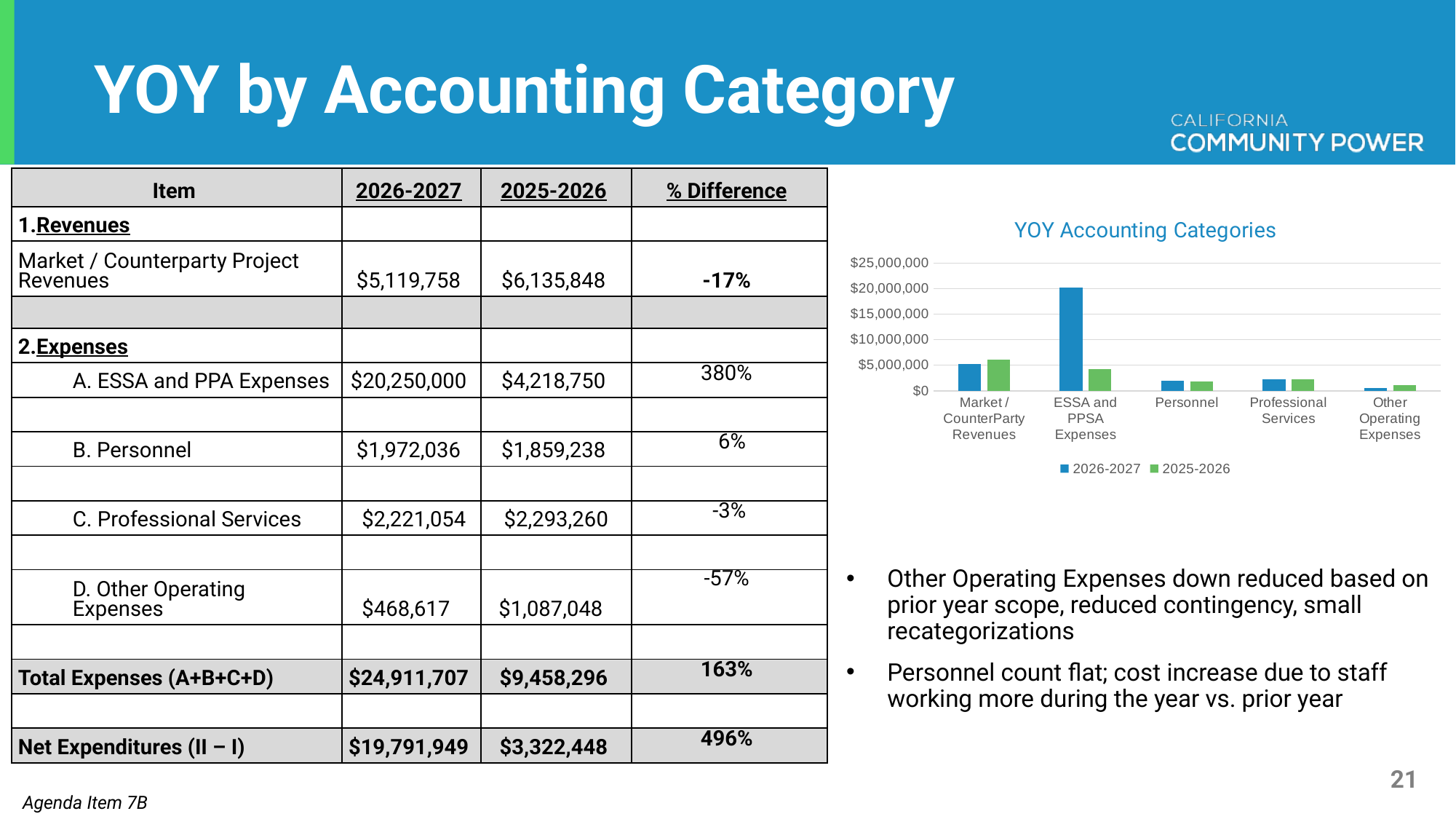

# YOY by Accounting Category
| Item | 2026-2027 | 2025-2026 | % Difference |
| --- | --- | --- | --- |
| Revenues |  |  |  |
| Market / Counterparty Project Revenues | $5,119,758 | $6,135,848 | -17% |
|  |  |  |  |
| Expenses |  |  |  |
| A. ESSA and PPA Expenses | $20,250,000 | $4,218,750 | 380% |
|  |  |  |  |
| B. Personnel | $1,972,036 | $1,859,238 | 6% |
|  |  |  |  |
| C. Professional Services | $2,221,054 | $2,293,260 | -3% |
|  |  |  |  |
| D. Other Operating Expenses | $468,617 | $1,087,048 | -57% |
|  |  |  |  |
| Total Expenses (A+B+C+D) | $24,911,707 | $9,458,296 | 163% |
|  |  |  |  |
| Net Expenditures (II – I) | $19,791,949 | $3,322,448 | 496% |

### Chart: YOY Accounting Categories

| Category | 2026-2027 | 2025-2026 |
|---|---|---|
| Market / CounterParty Revenues | 5199758.0 | 6135848.0 |
| ESSA and PPSA Expenses | 20250000.0 | 4218750.0 |
| Personnel | 1972036.0 | 1859238.0 |
| Professional Services | 2221054.0 | 2293260.0 |
| Other Operating Expenses | 468617.0 | 1087048.0 |
Other Operating Expenses down reduced based on prior year scope, reduced contingency, small recategorizations
Personnel count flat; cost increase due to staff working more during the year vs. prior year

Agenda Item 7B